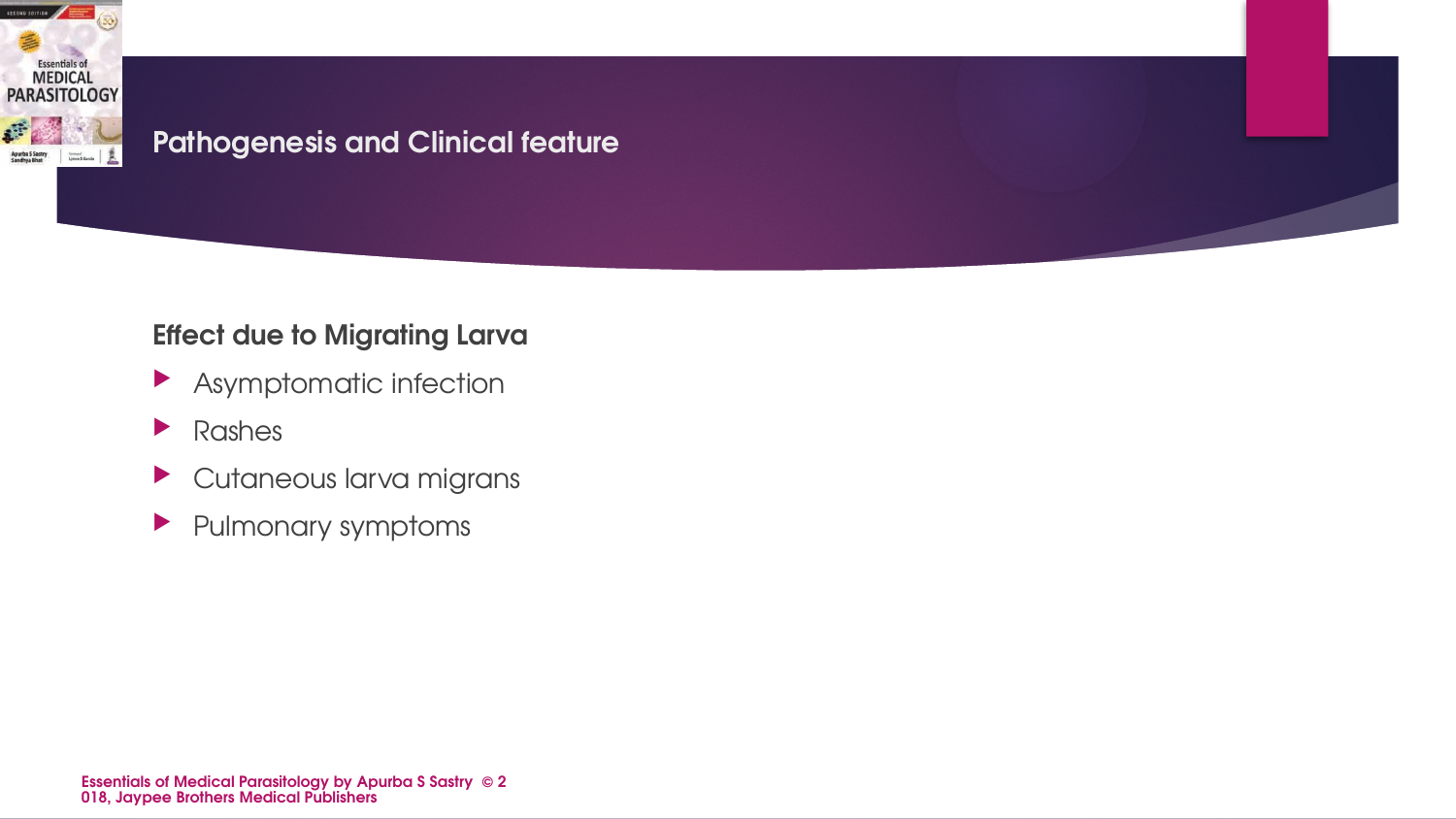

# Pathogenesis and Clinical feature
Effect due to Migrating Larva
Asymptomatic infection
Rashes
Cutaneous larva migrans
Pulmonary symptoms
Essentials of Medical Parasitology by Apurba S Sastry  © 2018, Jaypee Brothers Medical Publishers